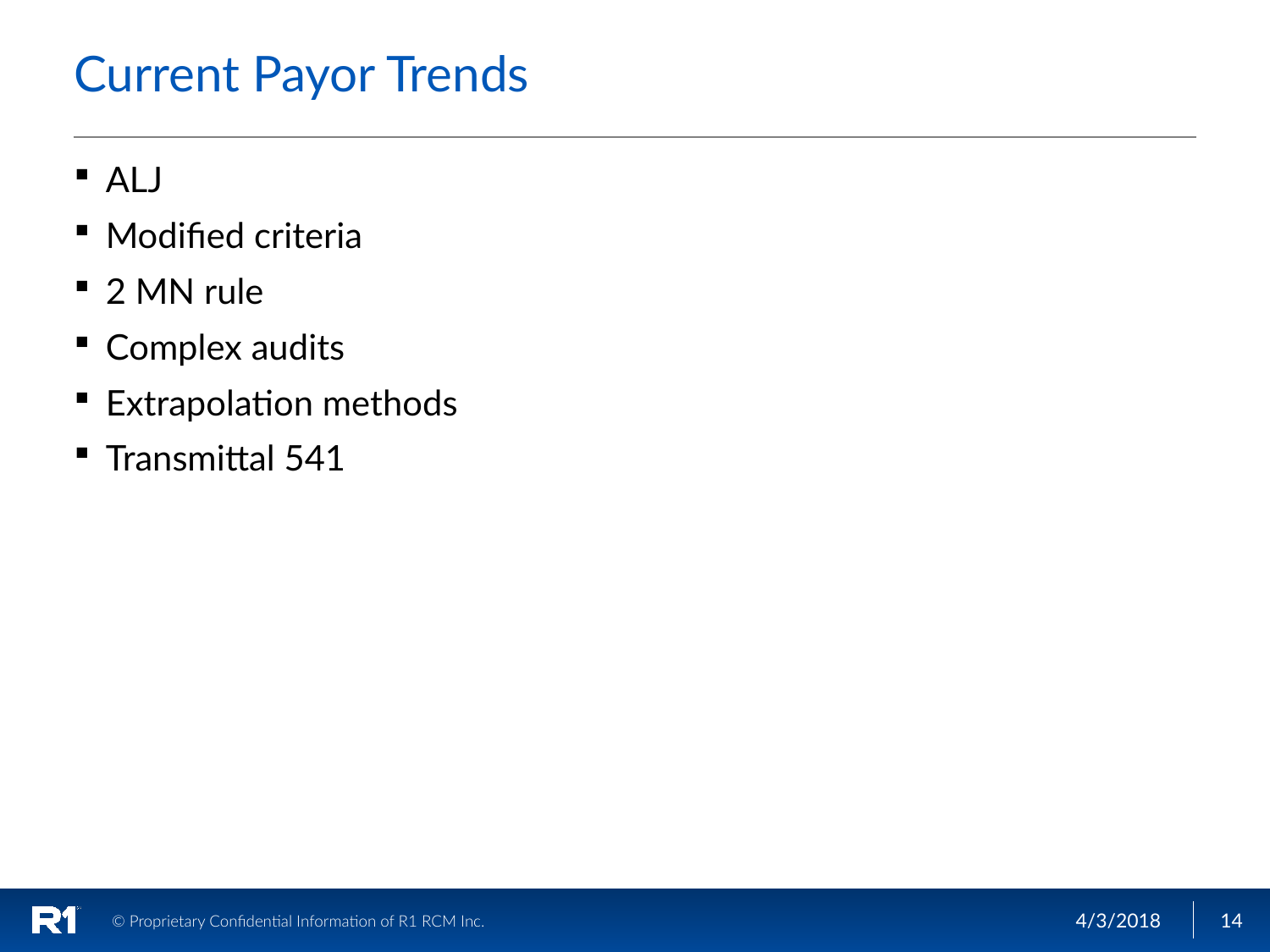

# Current Payor Trends
ALJ
Modified criteria
2 MN rule
Complex audits
Extrapolation methods
Transmittal 541